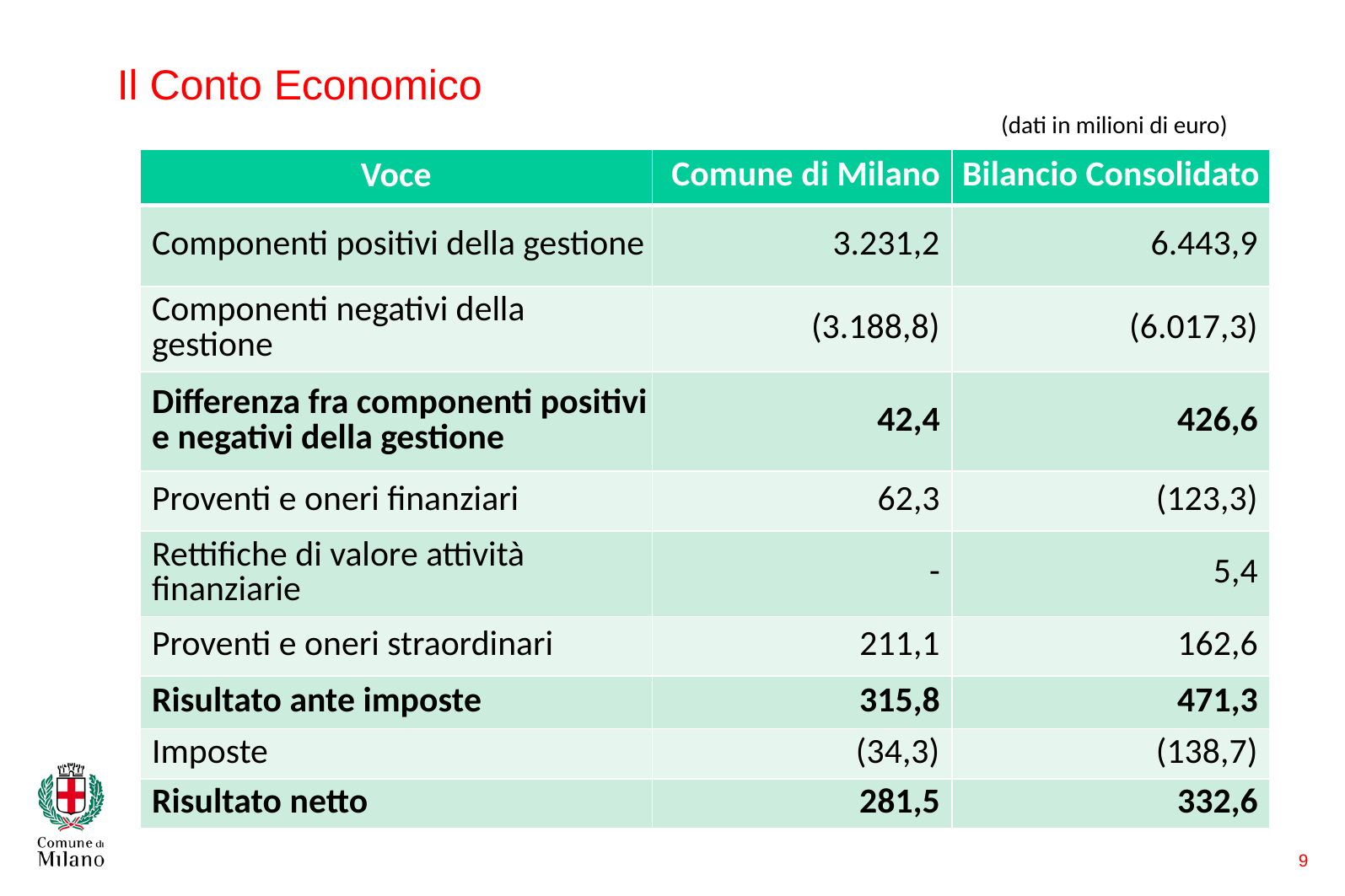

Il Conto Economico
(dati in milioni di euro)
| Voce | Comune di Milano | Bilancio Consolidato |
| --- | --- | --- |
| Componenti positivi della gestione | 3.231,2 | 6.443,9 |
| Componenti negativi della gestione | (3.188,8) | (6.017,3) |
| Differenza fra componenti positivi e negativi della gestione | 42,4 | 426,6 |
| Proventi e oneri finanziari | 62,3 | (123,3) |
| Rettifiche di valore attività finanziarie | - | 5,4 |
| Proventi e oneri straordinari | 211,1 | 162,6 |
| Risultato ante imposte | 315,8 | 471,3 |
| Imposte | (34,3) | (138,7) |
| Risultato netto | 281,5 | 332,6 |